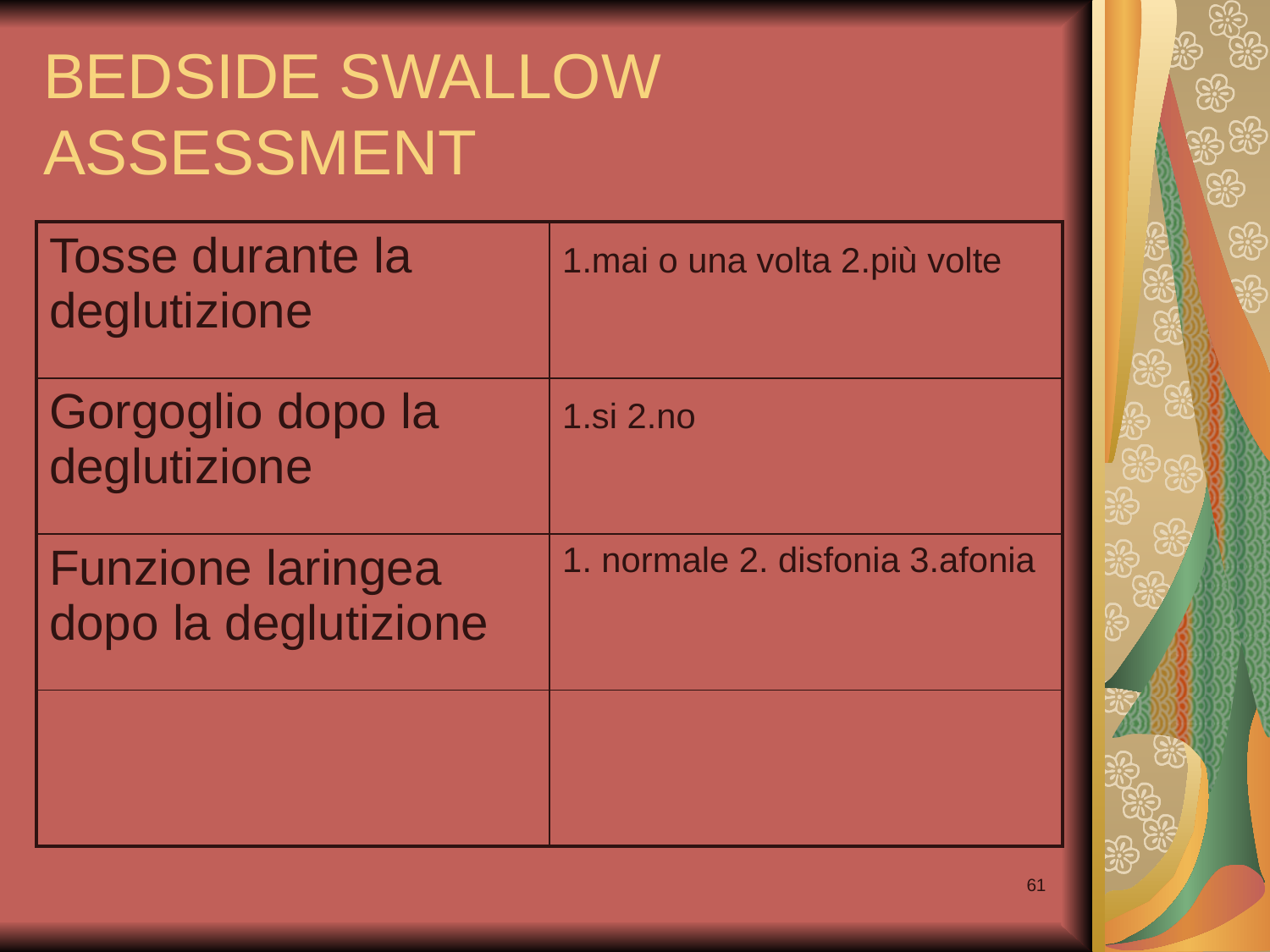

# BEDSIDE SWALLOW ASSESSMENT
| Tosse durante la deglutizione | 1.mai o una volta 2.più volte |
| --- | --- |
| Gorgoglio dopo la deglutizione | 1.si 2.no |
| Funzione laringea dopo la deglutizione | 1. normale 2. disfonia 3.afonia |
|  |  |
61